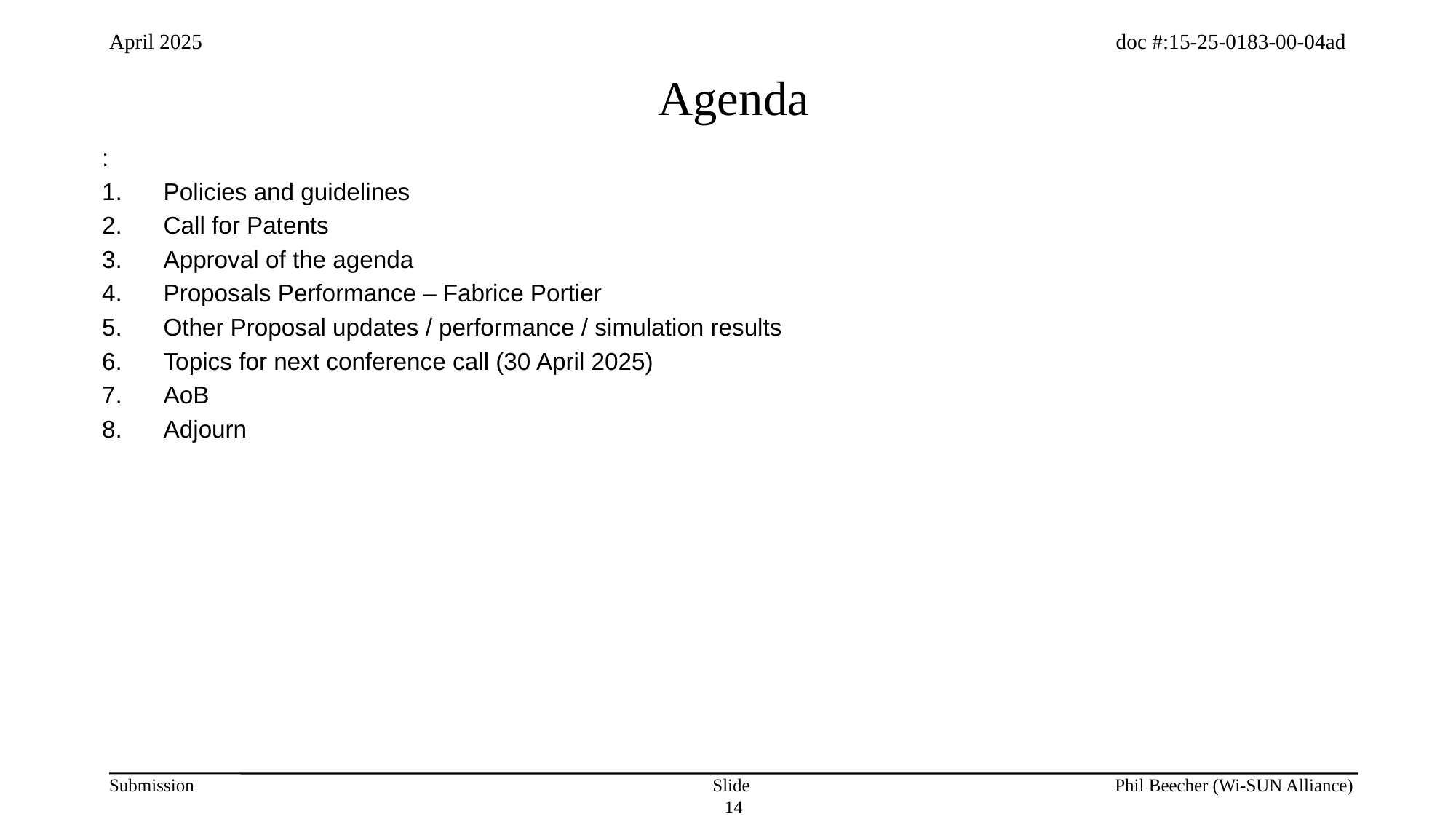

# Agenda
:
Policies and guidelines
Call for Patents
Approval of the agenda
Proposals Performance – Fabrice Portier
Other Proposal updates / performance / simulation results
Topics for next conference call (30 April 2025)
AoB
Adjourn

Slide 14
Phil Beecher (Wi-SUN Alliance)